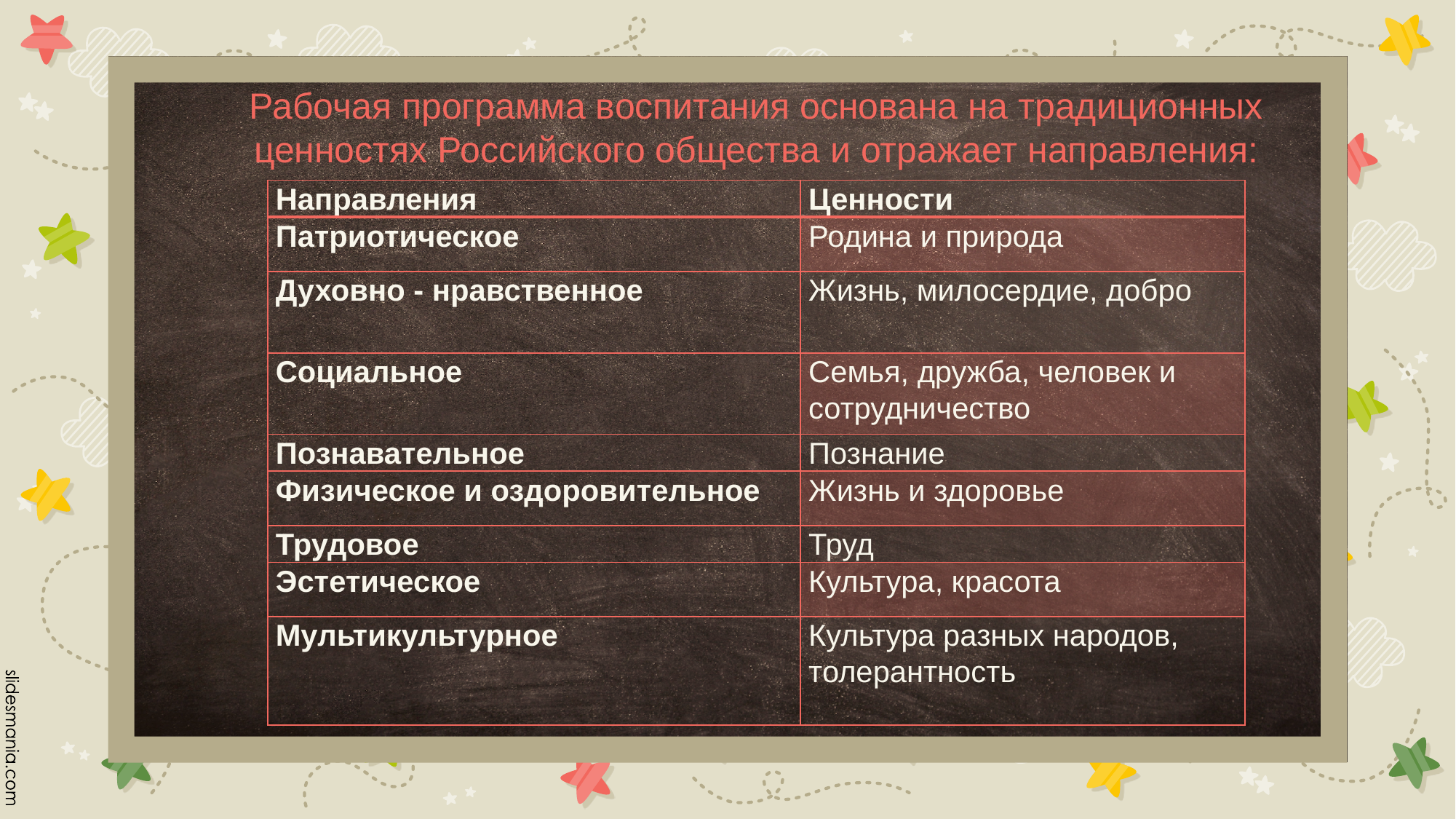

# Рабочая программа воспитания основана на традиционных ценностях Российского общества и отражает направления:
| Направления | Ценности |
| --- | --- |
| Патриотическое | Родина и природа |
| Духовно - нравственное | Жизнь, милосердие, добро |
| Социальное | Семья, дружба, человек и сотрудничество |
| Познавательное | Познание |
| Физическое и оздоровительное | Жизнь и здоровье |
| Трудовое | Труд |
| Эстетическое | Культура, красота |
| Мультикультурное | Культура разных народов, толерантность |